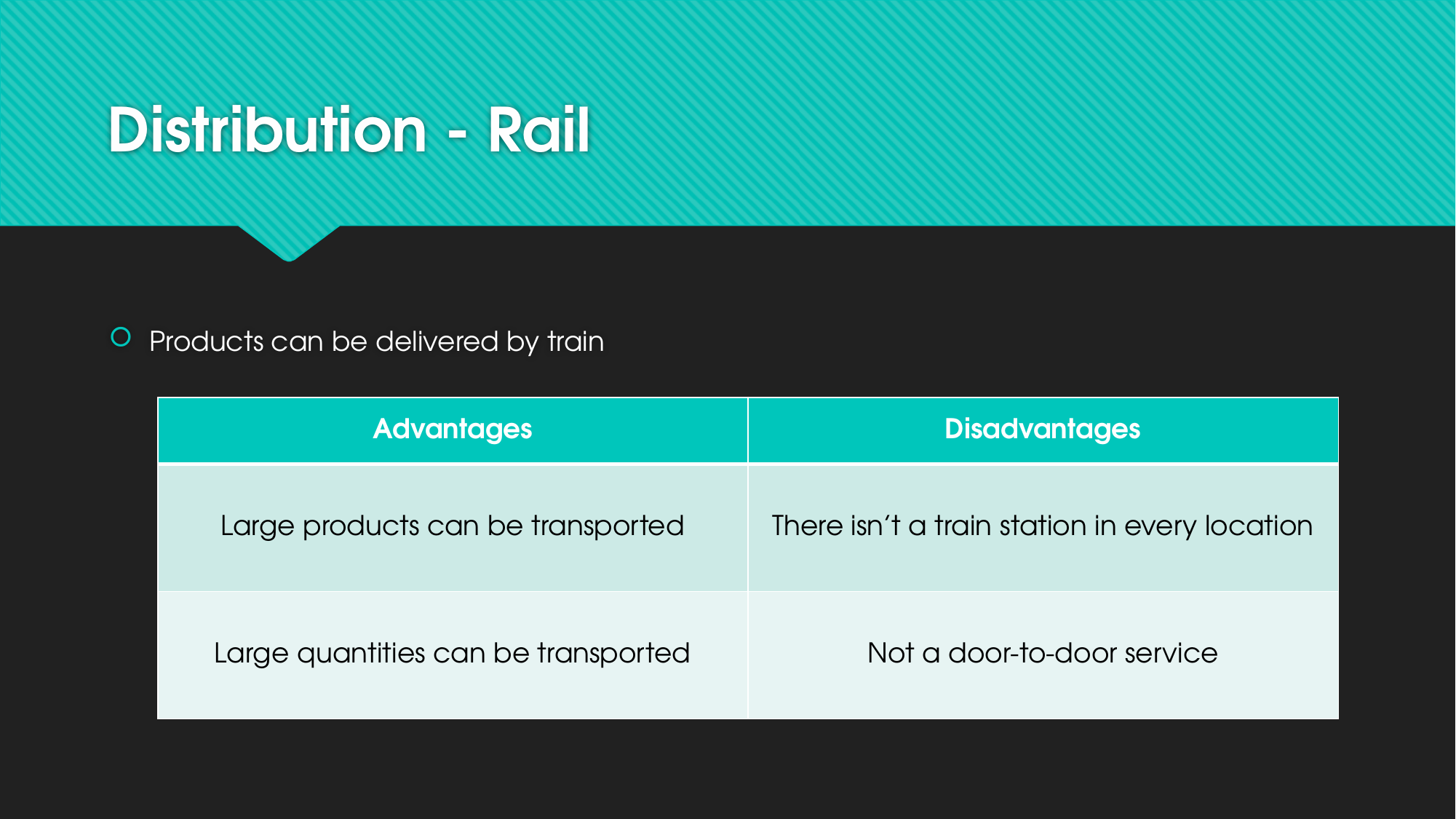

# Distribution - Rail
Products can be delivered by train

| Advantages | Disadvantages |
| --- | --- |
| Large products can be transported | There isn’t a train station in every location |
| Large quantities can be transported | Not a door-to-door service |